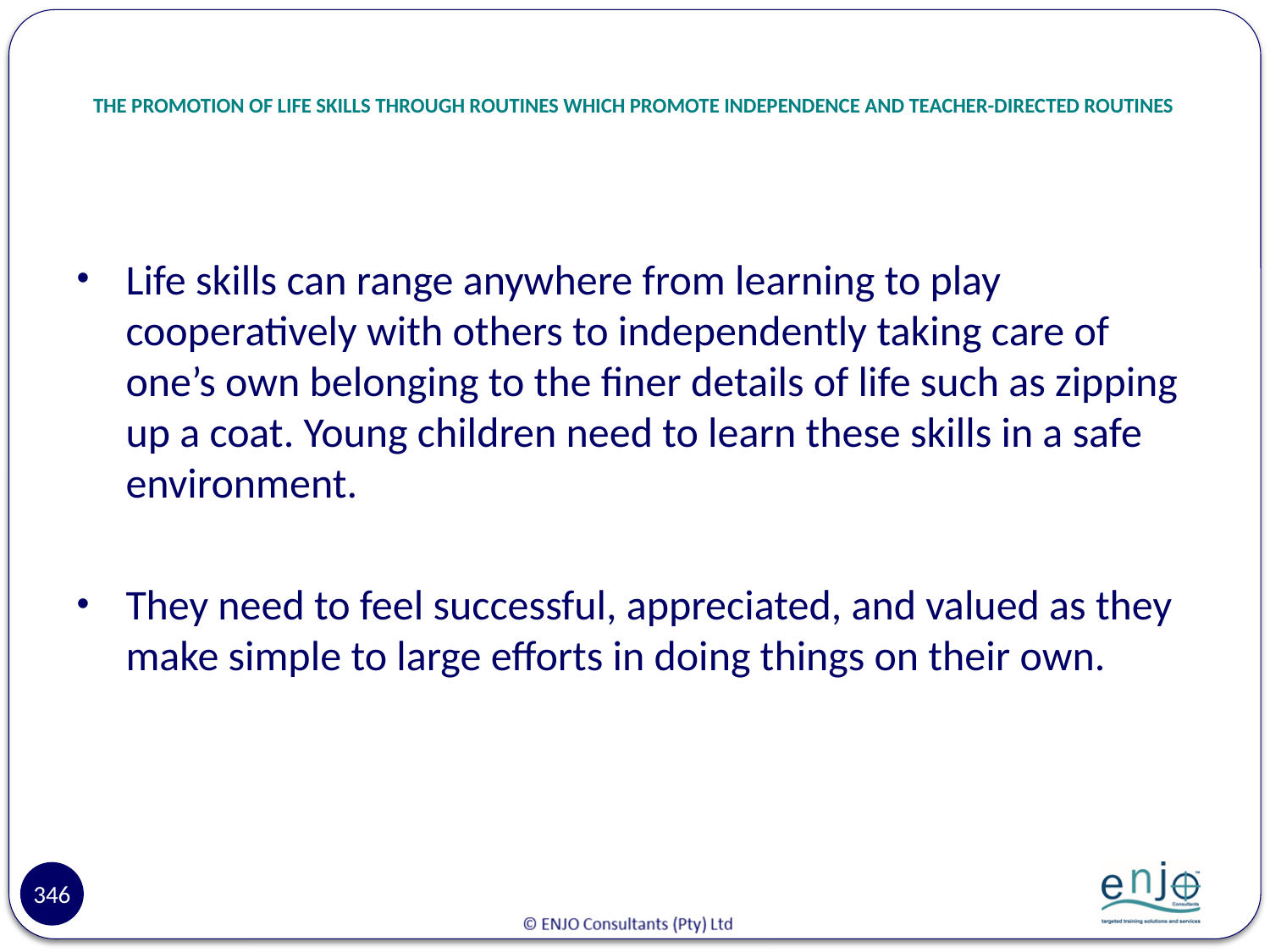

# THE PROMOTION OF LIFE SKILLS THROUGH ROUTINES WHICH PROMOTE INDEPENDENCE AND TEACHER-DIRECTED ROUTINES
Life skills can range anywhere from learning to play cooperatively with others to independently taking care of one’s own belonging to the finer details of life such as zipping up a coat. Young children need to learn these skills in a safe environment.

They need to feel successful, appreciated, and valued as they make simple to large efforts in doing things on their own.

346